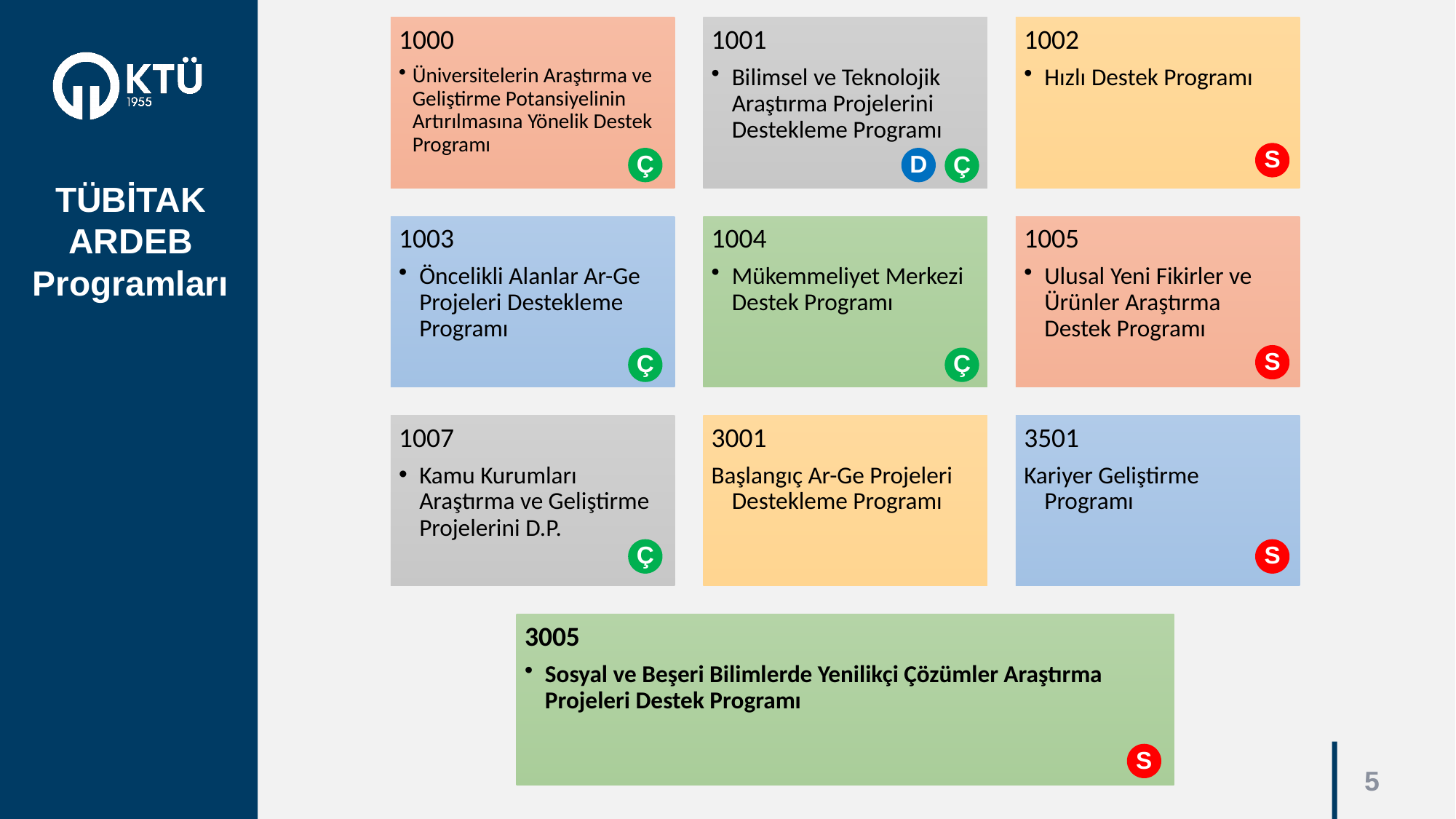

1000
Üniversitelerin Araştırma ve Geliştirme Potansiyelinin Artırılmasına Yönelik Destek Programı
1001
Bilimsel ve Teknolojik Araştırma Projelerini Destekleme Programı
1002
Hızlı Destek Programı
1003
Öncelikli Alanlar Ar-Ge Projeleri Destekleme Programı
1004
Mükemmeliyet Merkezi Destek Programı
1005
Ulusal Yeni Fikirler ve Ürünler Araştırma Destek Programı
1007
Kamu Kurumları Araştırma ve Geliştirme Projelerini D.P.
3001
Başlangıç Ar-Ge Projeleri Destekleme Programı
3501
Kariyer Geliştirme Programı
3005
Sosyal ve Beşeri Bilimlerde Yenilikçi Çözümler Araştırma Projeleri Destek Programı
S
Ç
D
Ç
TÜBİTAK ARDEB Programları

S
Ç
Ç
Ç
S
S
5